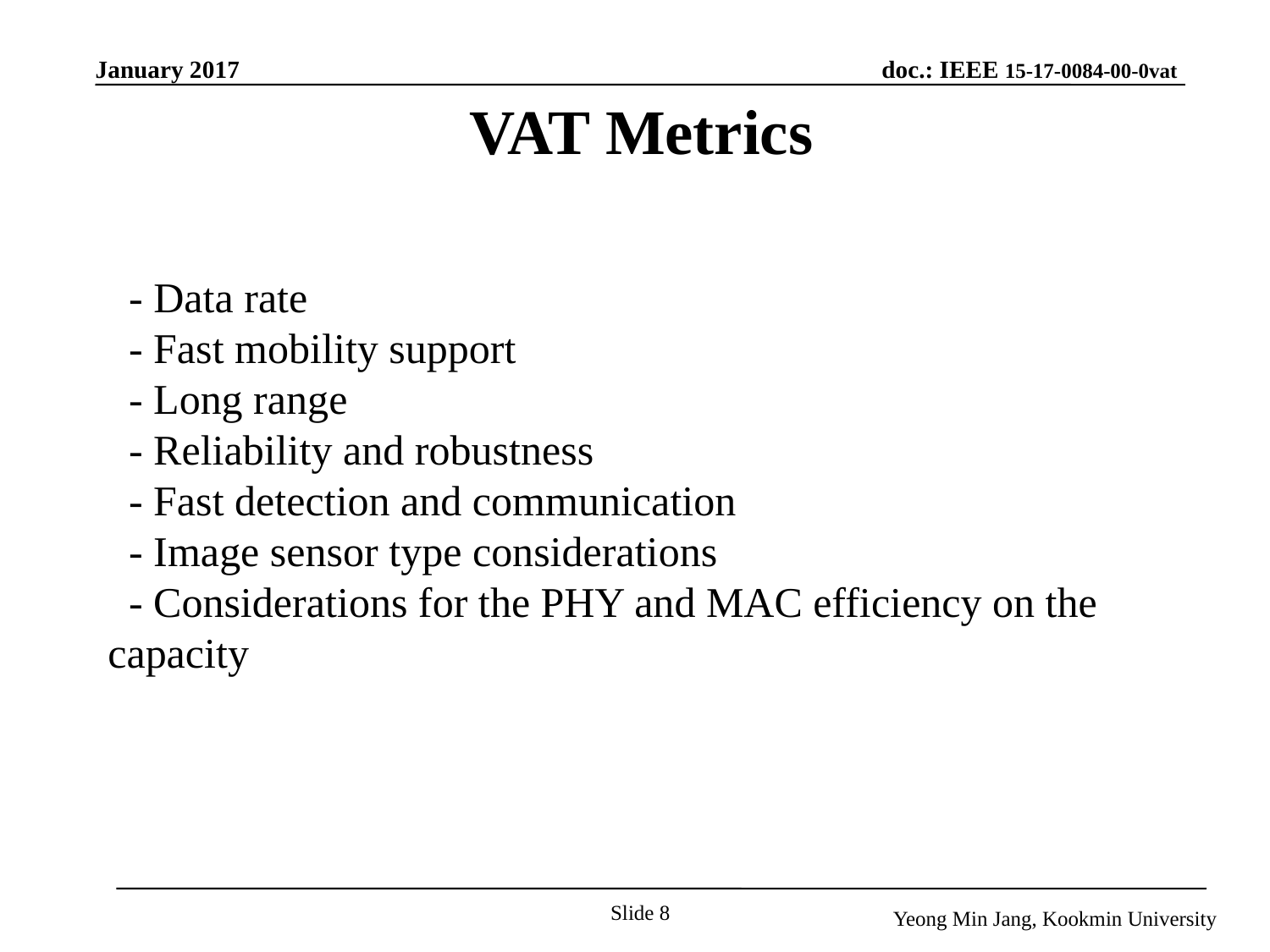

VAT Metrics
  - Data rate
  - Fast mobility support
  - Long range
  - Reliability and robustness
  - Fast detection and communication
  - Image sensor type considerations
  - Considerations for the PHY and MAC efficiency on the capacity

Slide 8